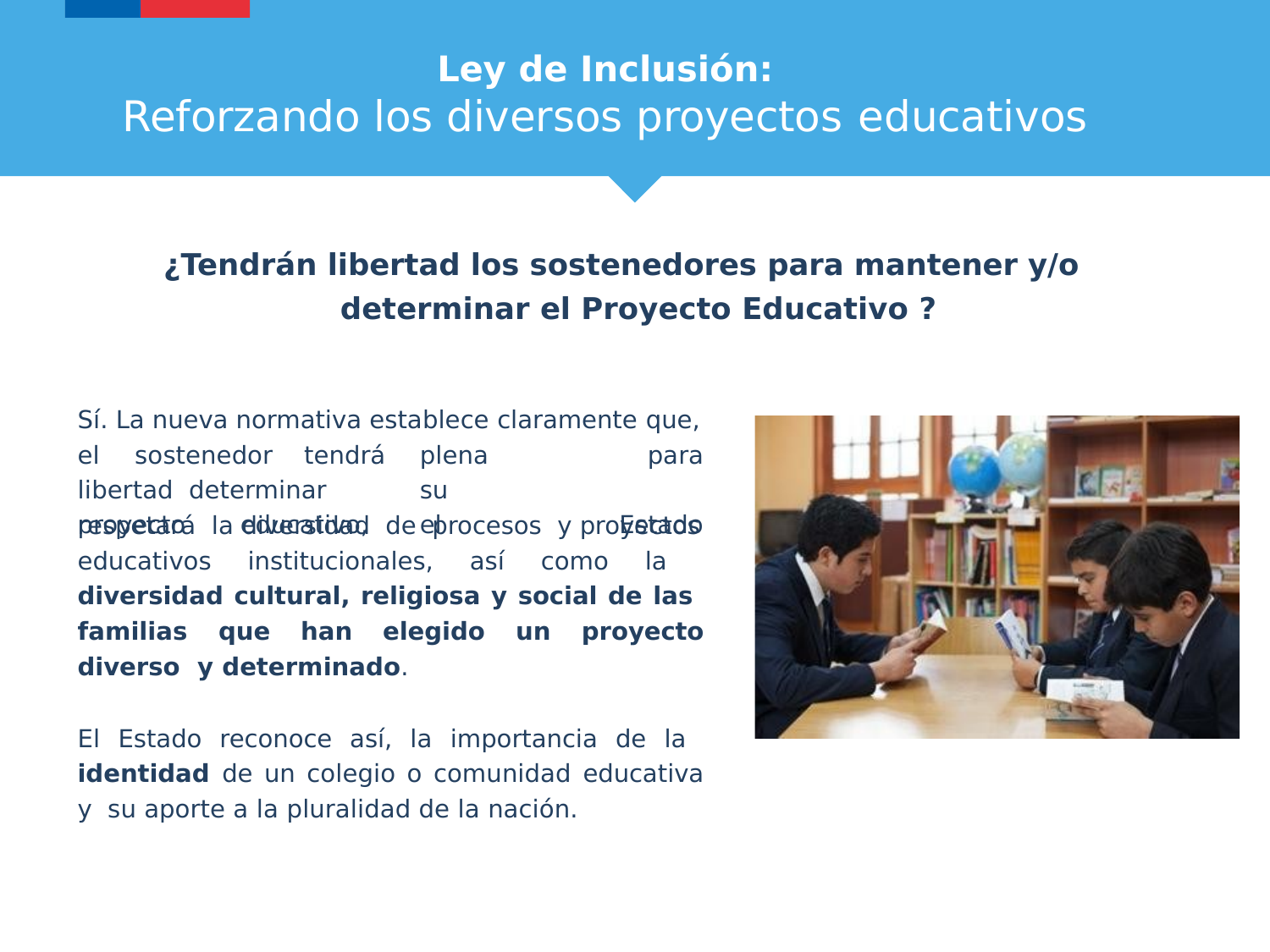

# Ley de Inclusión:
Reforzando los diversos proyectos educativos

¿Tendrán libertad los sostenedores para mantener y/o  determinar el Proyecto Educativo ?
Sí. La nueva normativa establece claramente que,

el	sostenedor	 tendrá	plena	libertad  determinar	su	proyecto	educativo,	el
para  Estado
respetará  la diversidad  de  procesos  y proyectos
educativos institucionales, así como la  diversidad cultural, religiosa y social de las  familias que han elegido un proyecto diverso  y determinado.

El Estado reconoce así, la importancia de la  identidad de un colegio o comunidad educativa y  su aporte a la pluralidad de la nación.